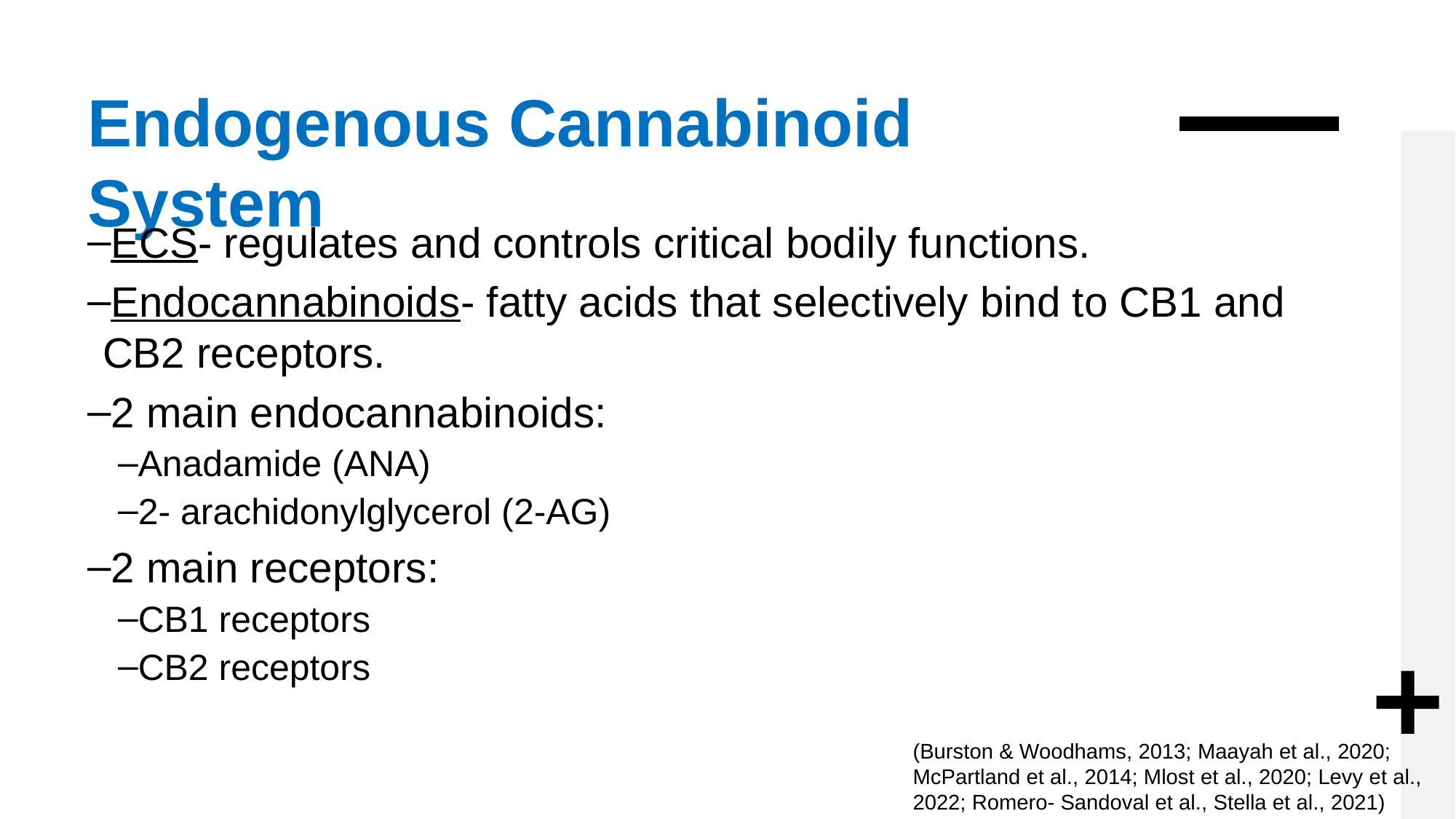

# Endogenous Cannabinoid System

ECS- regulates and controls critical bodily functions.
Endocannabinoids- fatty acids that selectively bind to CB1 and CB2 receptors.
2 main endocannabinoids:
Anadamide (ANA)
2- arachidonylglycerol (2-AG)
2 main receptors:
CB1 receptors
CB2 receptors

(Burston & Woodhams, 2013; Maayah et al., 2020; McPartland et al., 2014; Mlost et al., 2020; Levy et al., 2022; Romero- Sandoval et al., Stella et al., 2021)